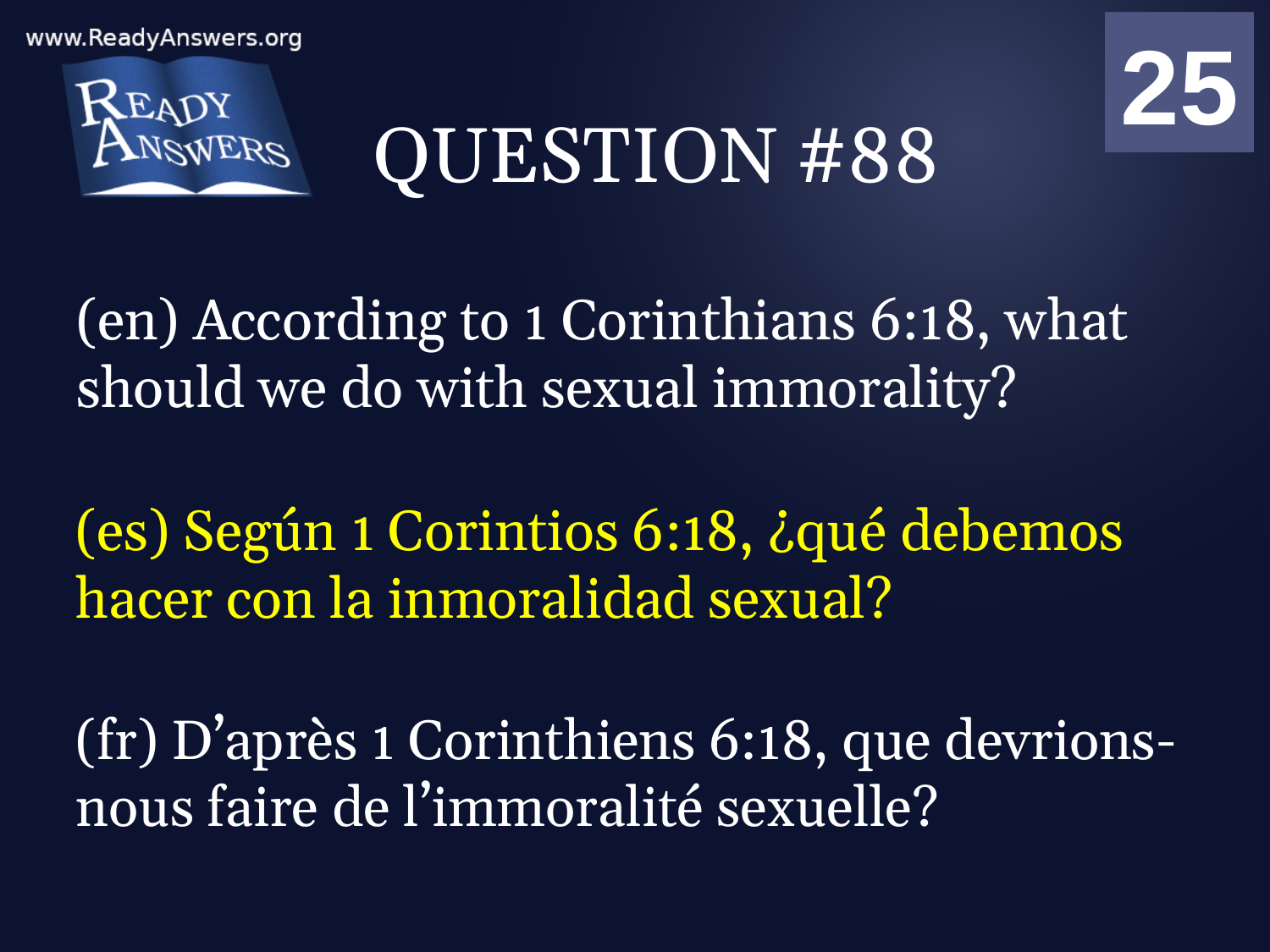

01
02
03
04
05
06
07
08
09
10
11
12
13
14
15
16
17
18
19
20
21
22
23
24
25
00
# QUESTION #88
(en) According to 1 Corinthians 6:18, what should we do with sexual immorality?
(es) Según 1 Corintios 6:18, ¿qué debemos hacer con la inmoralidad sexual?
(fr) D’après 1 Corinthiens 6:18, que devrions-nous faire de l’immoralité sexuelle?